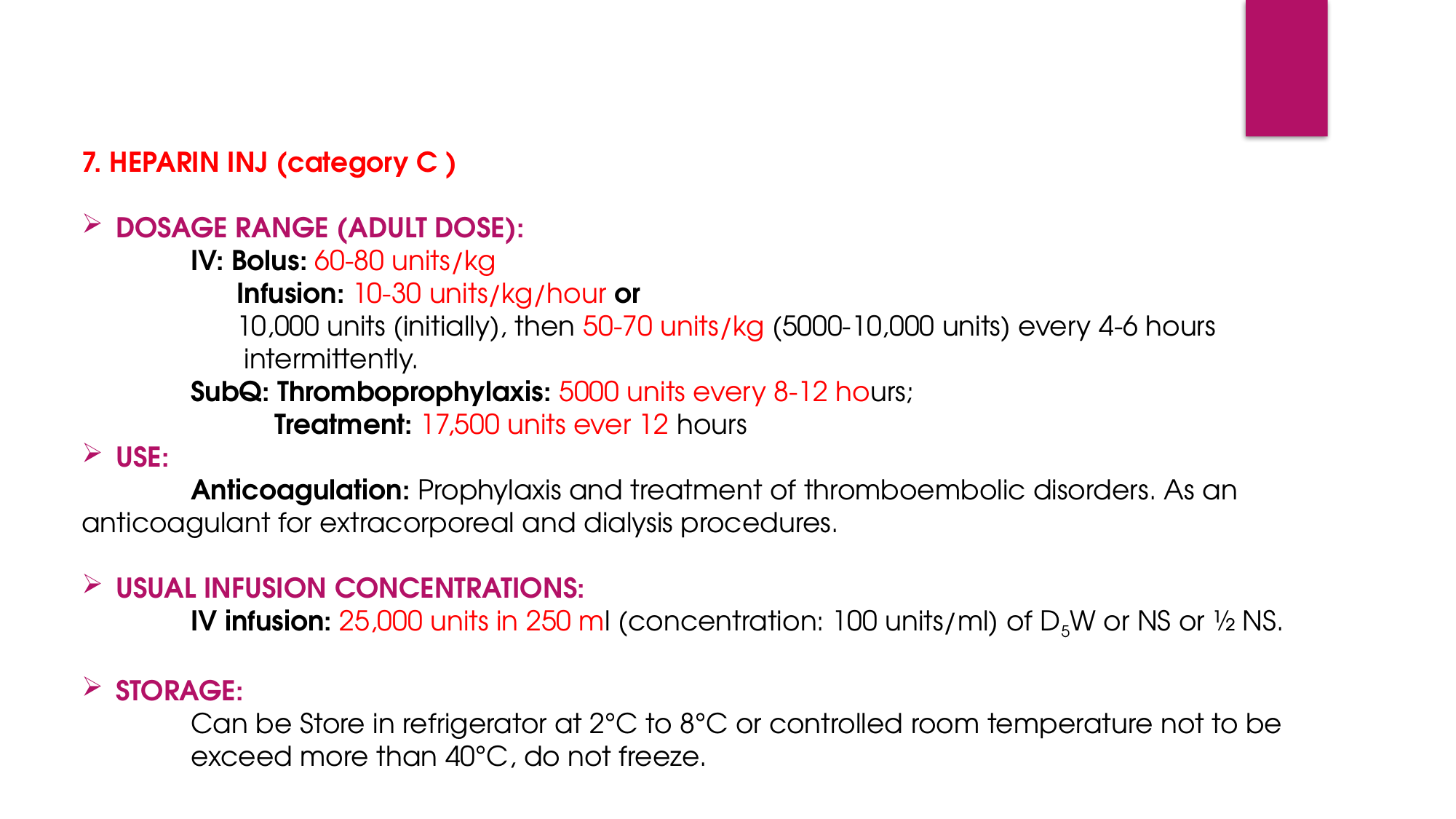

7. HEPARIN INJ (category C )

DOSAGE RANGE (ADULT DOSE):
	IV: Bolus: 60-80 units/kg
	      Infusion: 10-30 units/kg/hour or
	      10,000 units (initially), then 50-70 units/kg (5000-10,000 units) every 4-6 hours 	 	       intermittently.
	SubQ: Thromboprophylaxis: 5000 units every 8-12 hours;
	           Treatment: 17,500 units ever 12 hours
USE:
	Anticoagulation: Prophylaxis and treatment of thromboembolic disorders. As an 	anticoagulant for extracorporeal and dialysis procedures.

USUAL INFUSION CONCENTRATIONS:
	IV infusion: 25,000 units in 250 ml (concentration: 100 units/ml) of D5W or NS or ½ NS.
STORAGE:
	Can be Store in refrigerator at 2°C to 8°C or controlled room temperature not to be 	exceed more than 40°C, do not freeze.